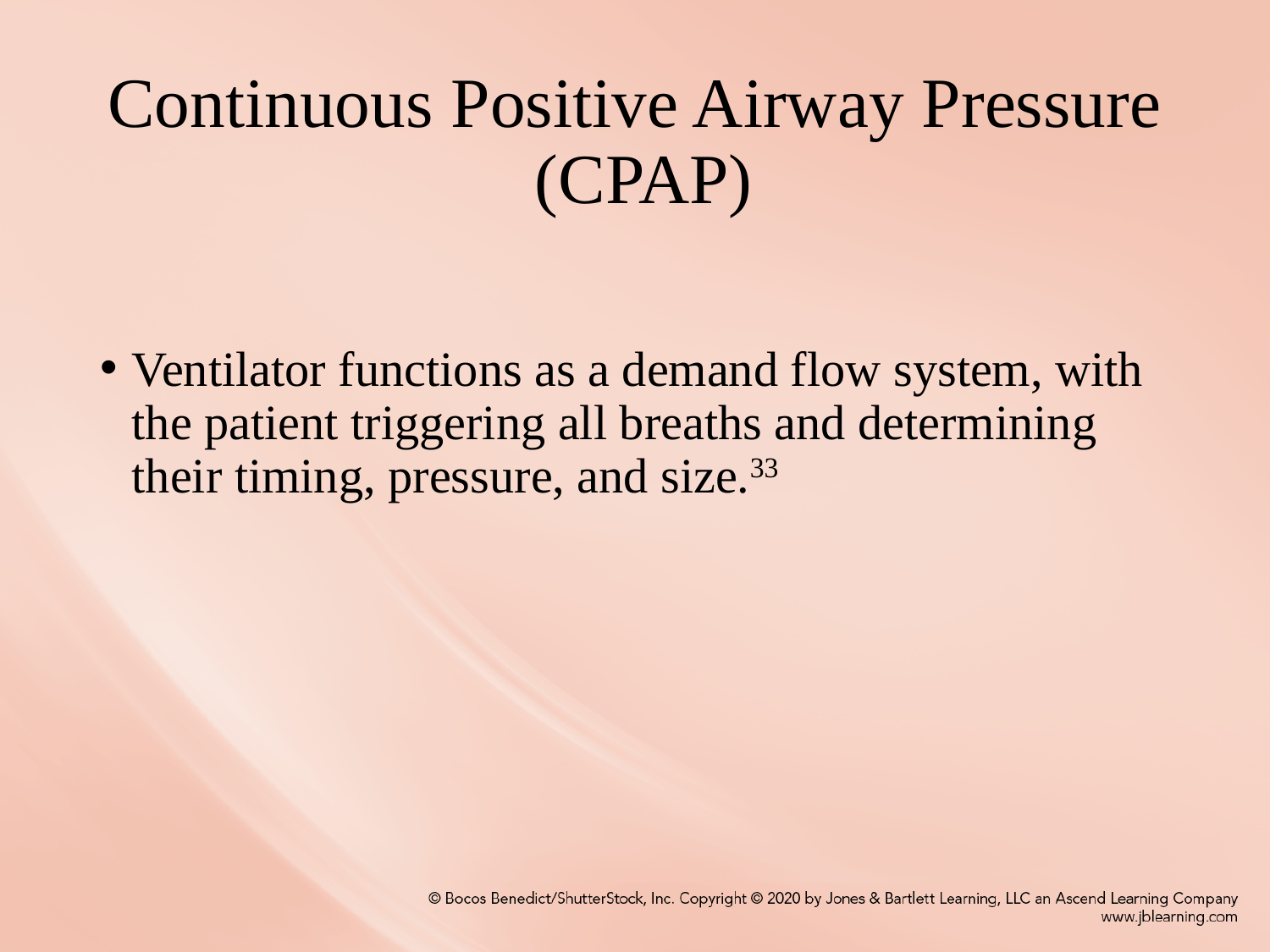

# Continuous Positive Airway Pressure (CPAP)
Ventilator functions as a demand flow system, with the patient triggering all breaths and determining their timing, pressure, and size.33